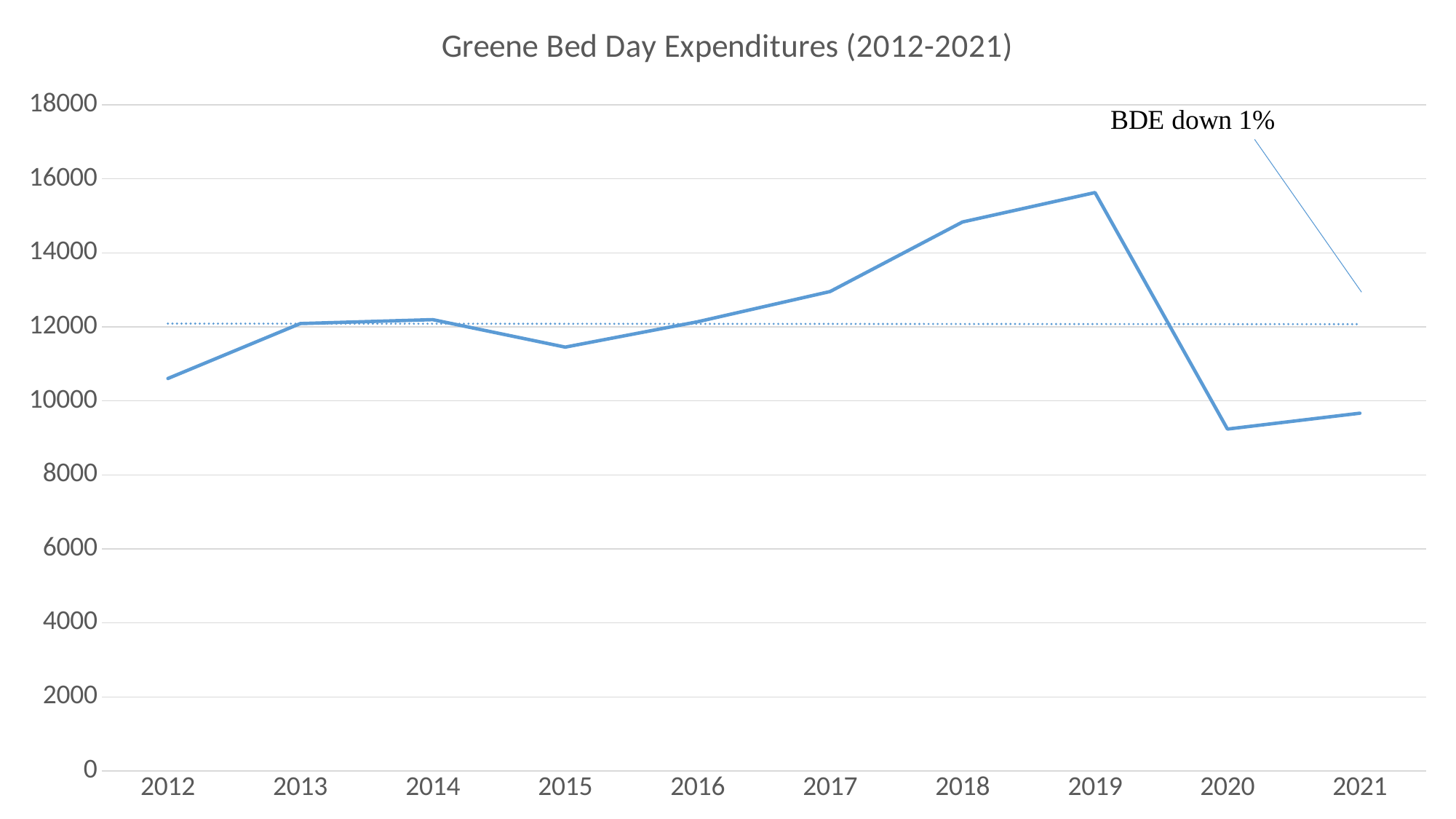

### Chart: Greene Bed Day Expenditures (2012-2021)

| Category | Greene |
|---|---|
| 2012 | 10606.0 |
| 2013 | 12091.0 |
| 2014 | 12196.0 |
| 2015 | 11454.0 |
| 2016 | 12139.0 |
| 2017 | 12956.0 |
| 2018 | 14836.0 |
| 2019 | 15631.0 |
| 2020 | 9238.0 |
| 2021 | 9667.0 |